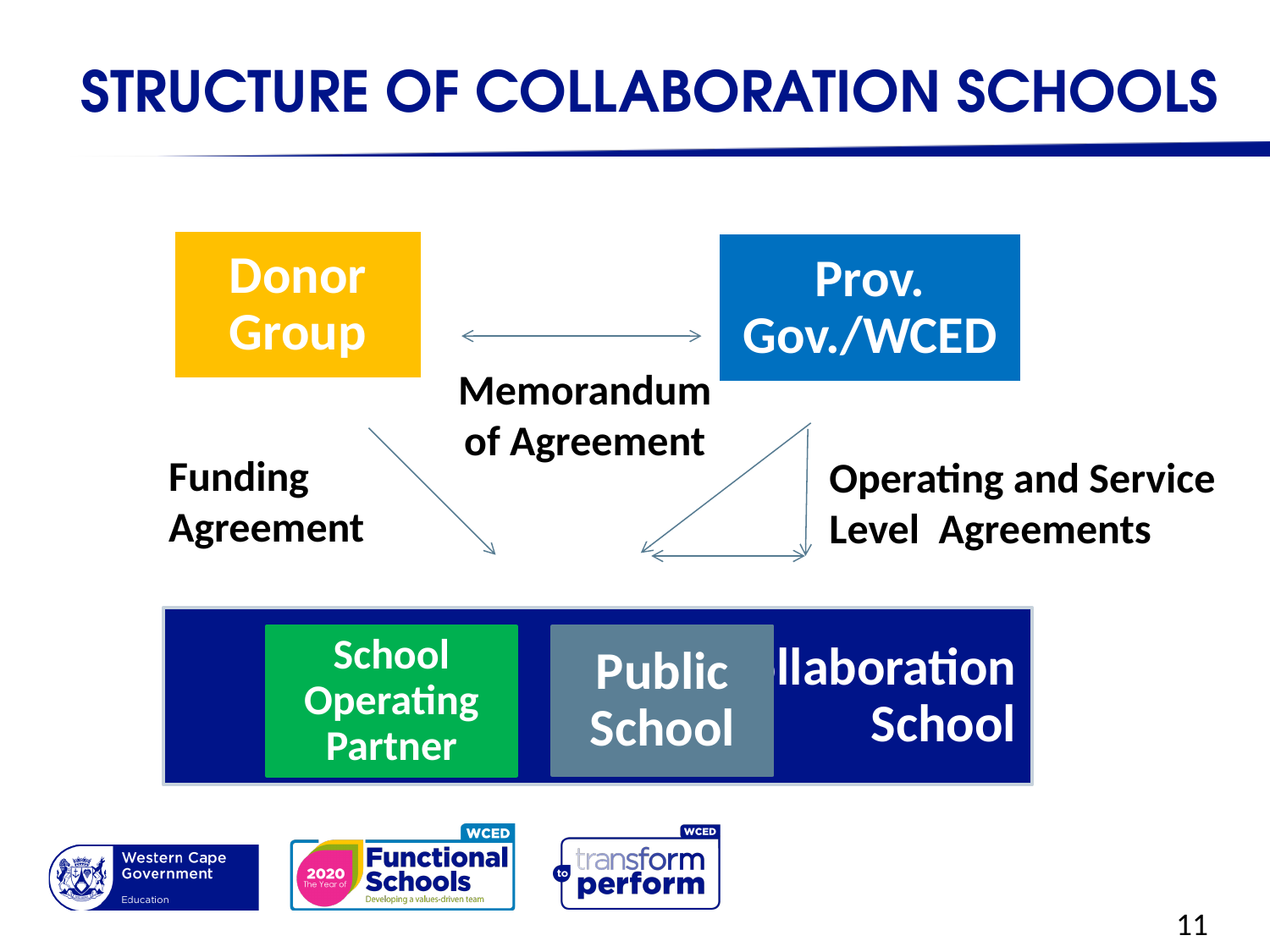

# STRUCTURE OF COLLABORATION SCHOOLS
Donor Group
Collaboration
School
Prov. Gov./WCED
School Operating Partner
Public School
Memorandum of Agreement
Funding Agreement
Operating and Service Level  Agreements
11